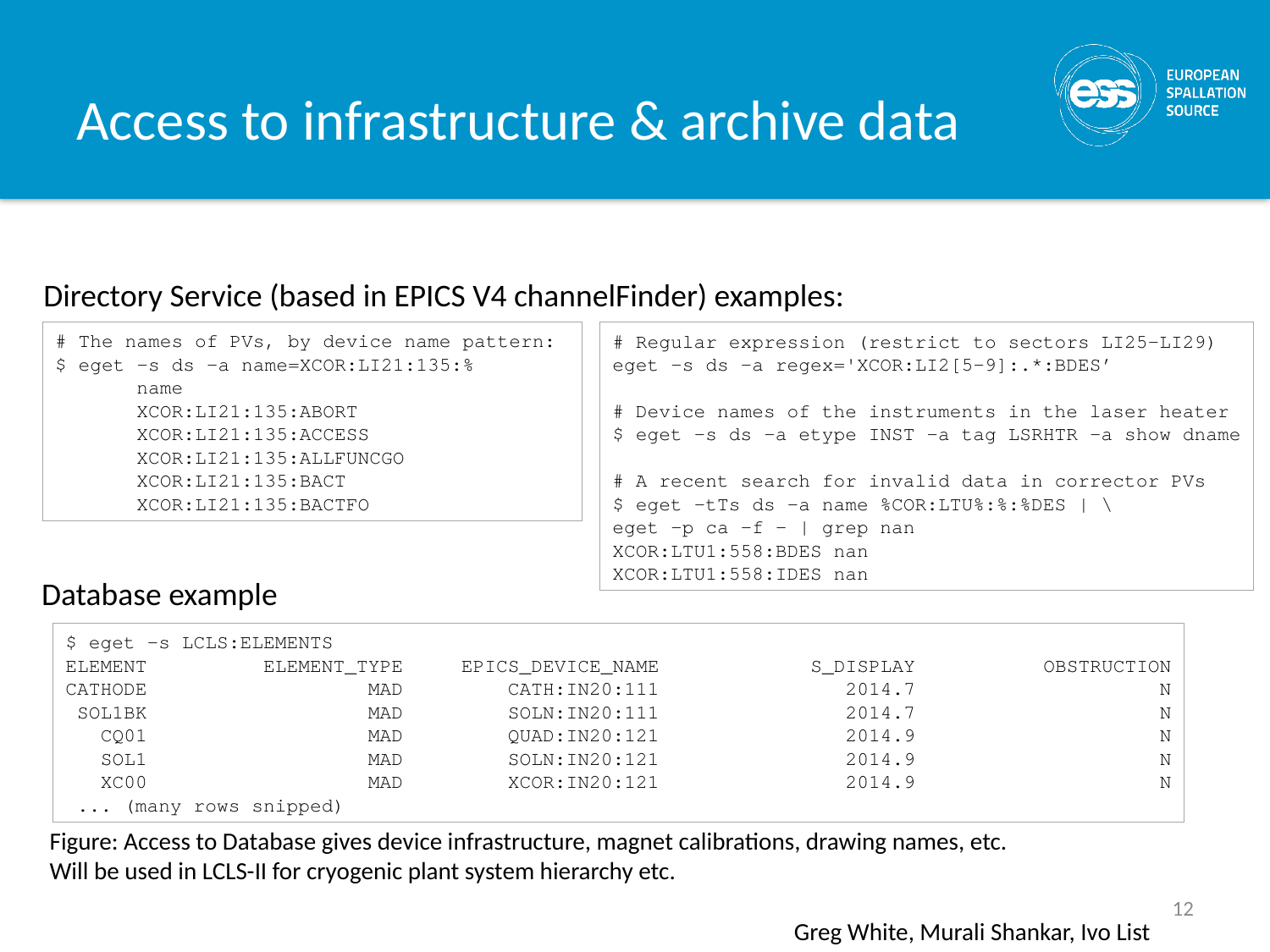

# Access to infrastructure & archive data
Directory Service (based in EPICS V4 channelFinder) examples:
# The names of PVs, by device name pattern:
$ eget -s ds -a name=XCOR:LI21:135:%
       name
       XCOR:LI21:135:ABORT
       XCOR:LI21:135:ACCESS
       XCOR:LI21:135:ALLFUNCGO
       XCOR:LI21:135:BACT
       XCOR:LI21:135:BACTFO
# Regular expression (restrict to sectors LI25-LI29)
eget -s ds -a regex='XCOR:LI2[5-9]:.*:BDES’

# Device names of the instruments in the laser heater
$ eget -s ds -a etype INST -a tag LSRHTR -a show dname

# A recent search for invalid data in corrector PVs
$ eget -tTs ds -a name %COR:LTU%:%:%DES | \
eget -p ca -f - | grep nan
XCOR:LTU1:558:BDES nan
XCOR:LTU1:558:IDES nan
Database example
$ eget -s LCLS:ELEMENTS
ELEMENT          ELEMENT_TYPE     EPICS_DEVICE_NAME             S_DISPLAY           OBSTRUCTION
CATHODE                   MAD         CATH:IN20:111                2014.7                     N
 SOL1BK                   MAD         SOLN:IN20:111                2014.7                     N
   CQ01                   MAD         QUAD:IN20:121                2014.9                     N
   SOL1                   MAD         SOLN:IN20:121                2014.9                     N
   XC00                   MAD         XCOR:IN20:121                2014.9                     N
 ... (many rows snipped)
Figure: Access to Database gives device infrastructure, magnet calibrations, drawing names, etc.
Will be used in LCLS-II for cryogenic plant system hierarchy etc.
12
Greg White, Murali Shankar, Ivo List